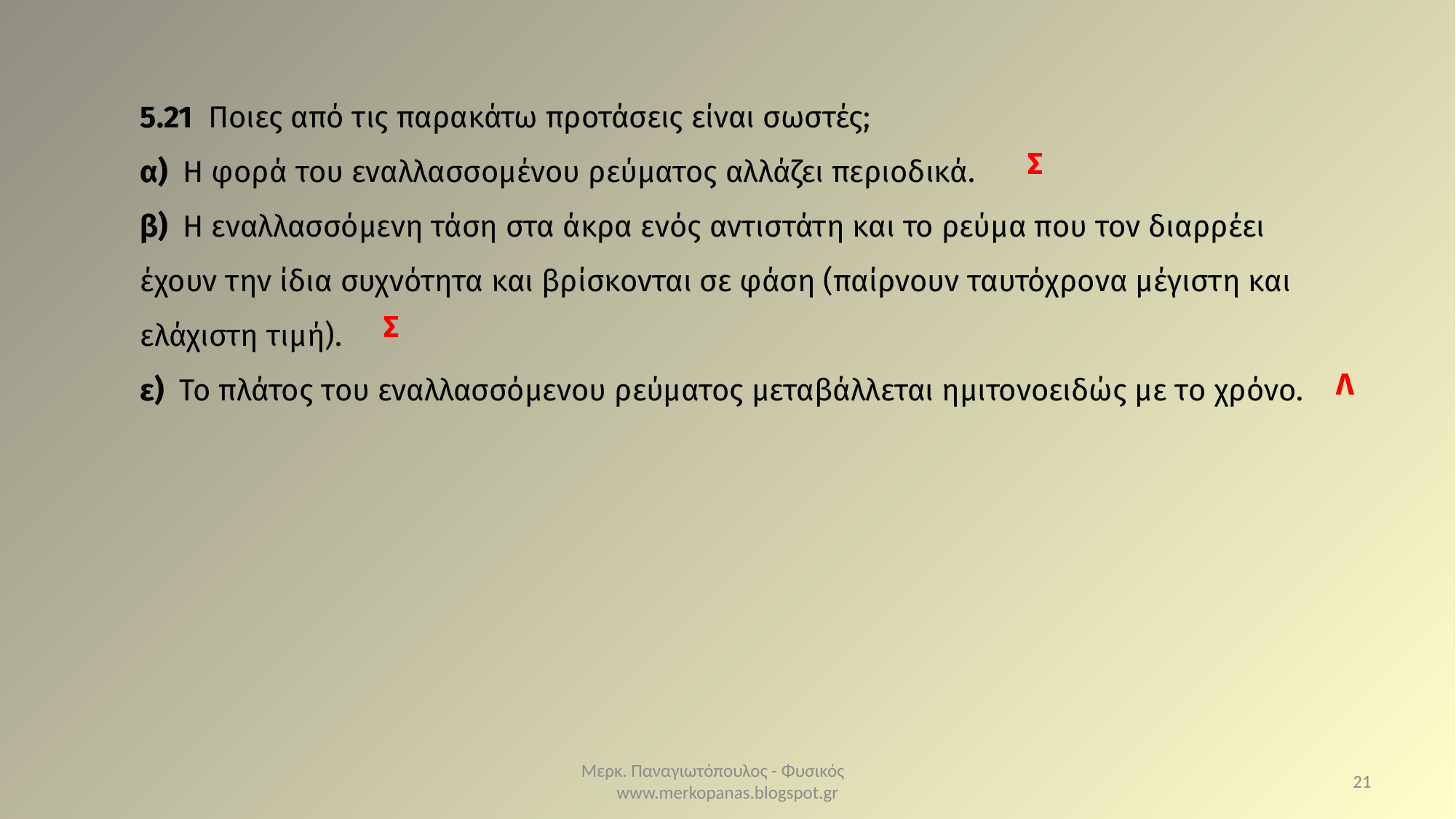

5.21  Ποιες από τις παρακάτω προτάσεις είναι σωστές;
α)  Η φορά του εναλλασσομένου ρεύματος αλλάζει περιοδικά.
β)  Η εναλλασσόμενη τάση στα άκρα ενός αντιστάτη και το ρεύμα που τον διαρρέει έχουν την ίδια συχνότητα και βρίσκονται σε φάση (παίρνουν ταυτόχρονα μέγιστη και ελάχιστη τιμή).
ε)  Το πλάτος του εναλλασσόμενου ρεύματος μεταβάλλεται ημιτονοειδώς με τo χρόνο.
Σ
Σ
Λ
Μερκ. Παναγιωτόπουλος - Φυσικός        www.merkopanas.blogspot.gr
21